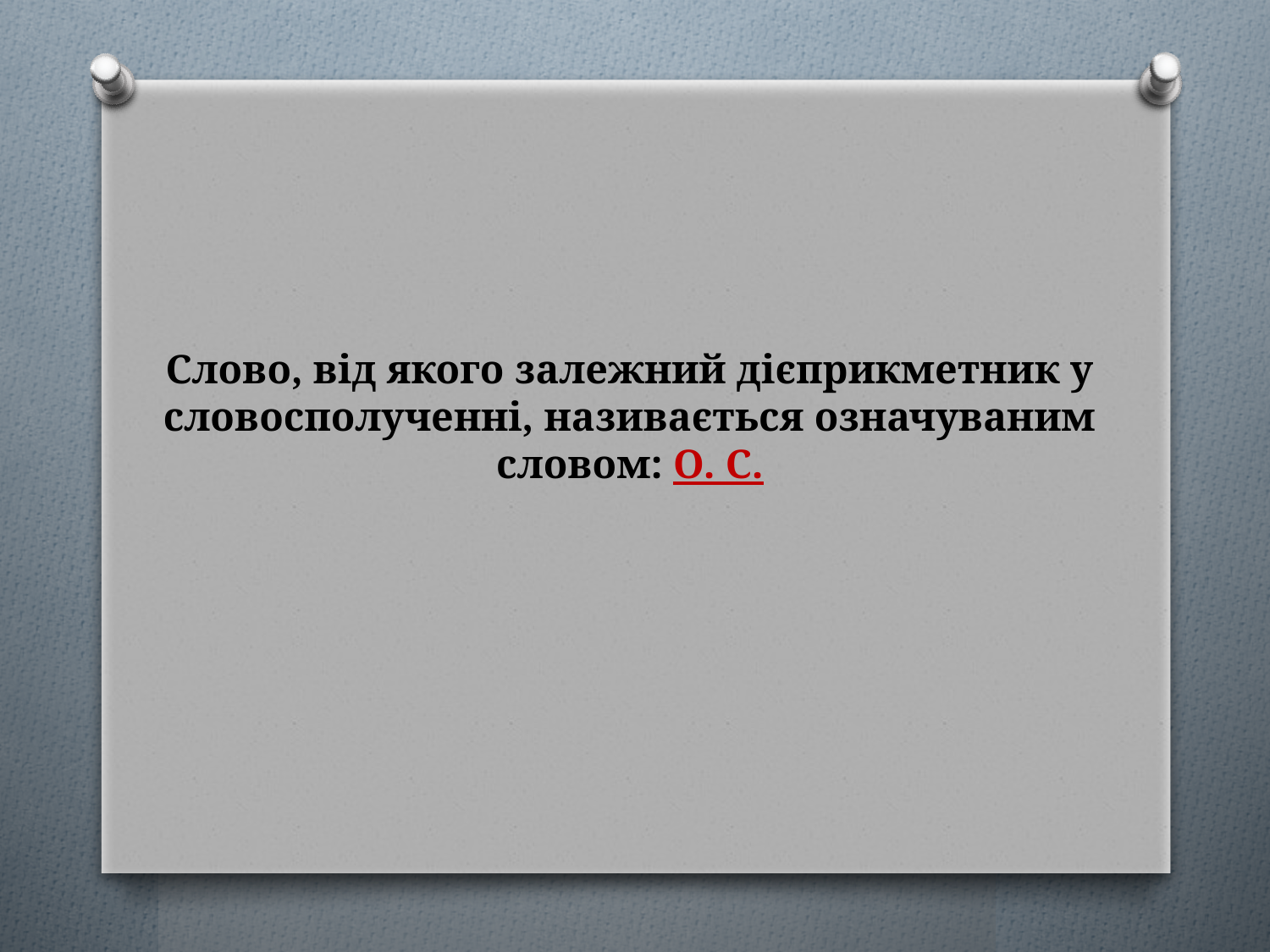

# Слово, від якого залежний дієприкметник у словосполученні, називається означуваним словом: О. С.